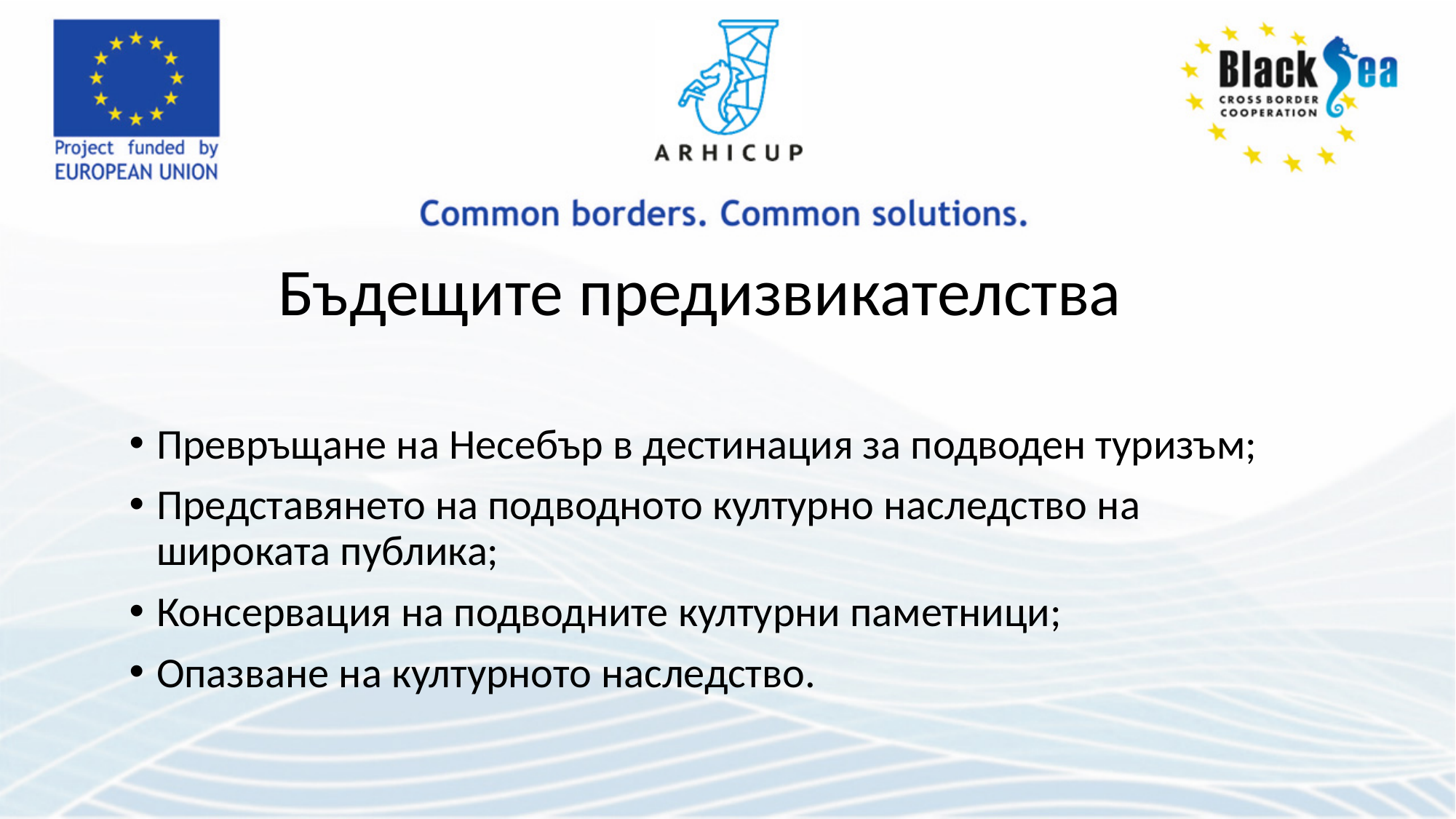

# Бъдещите предизвикателства
Превръщане на Несебър в дестинация за подводен туризъм;
Представянето на подводното културно наследство на широката публика;
Консервация на подводните културни паметници;
Опазване на културното наследство.